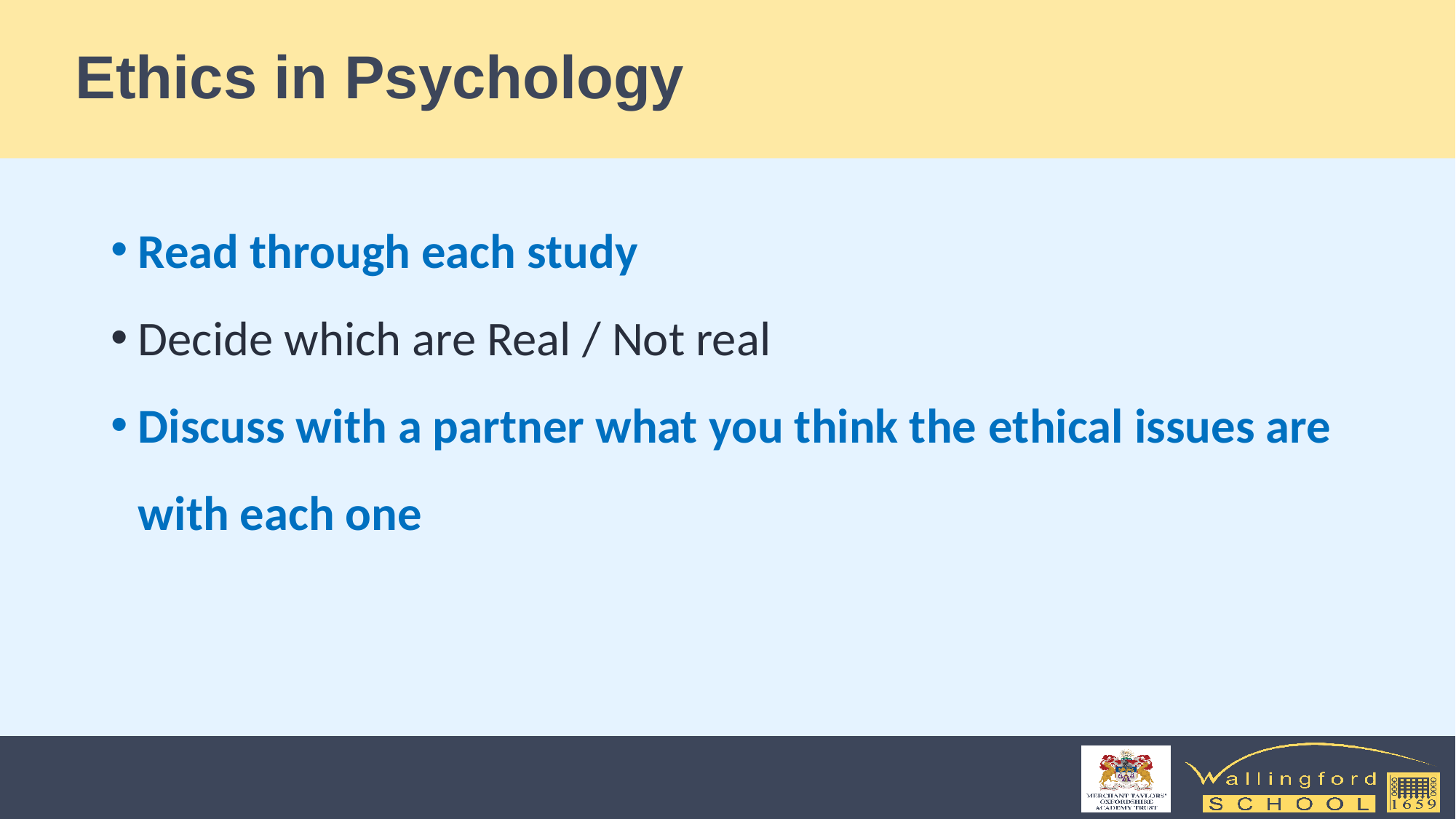

# Ethics in Psychology
Read through each study
Decide which are Real / Not real
Discuss with a partner what you think the ethical issues are with each one